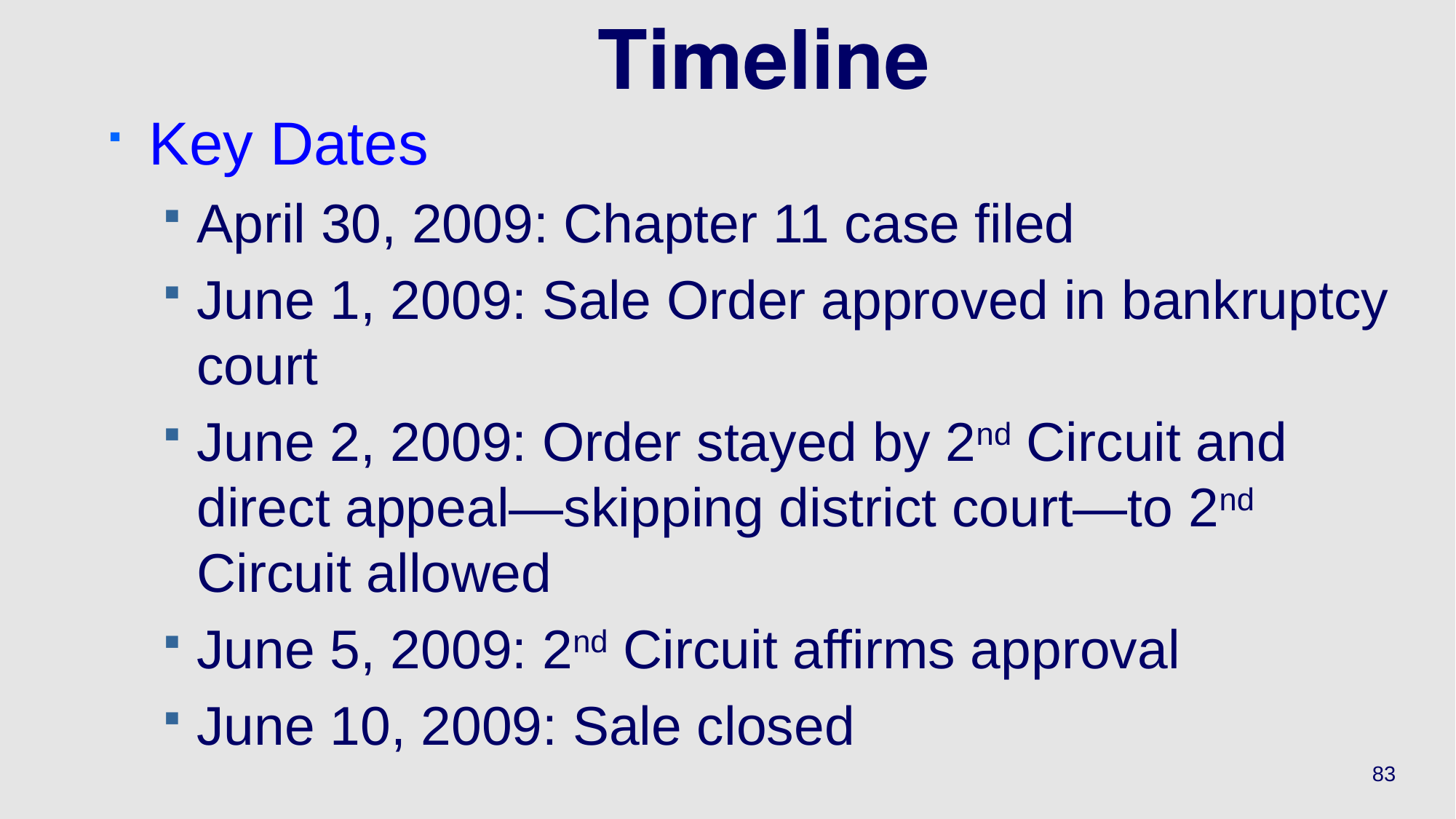

# Timeline
Key Dates
April 30, 2009: Chapter 11 case filed
June 1, 2009: Sale Order approved in bankruptcy court
June 2, 2009: Order stayed by 2nd Circuit and direct appeal—skipping district court—to 2nd Circuit allowed
June 5, 2009: 2nd Circuit affirms approval
June 10, 2009: Sale closed
83